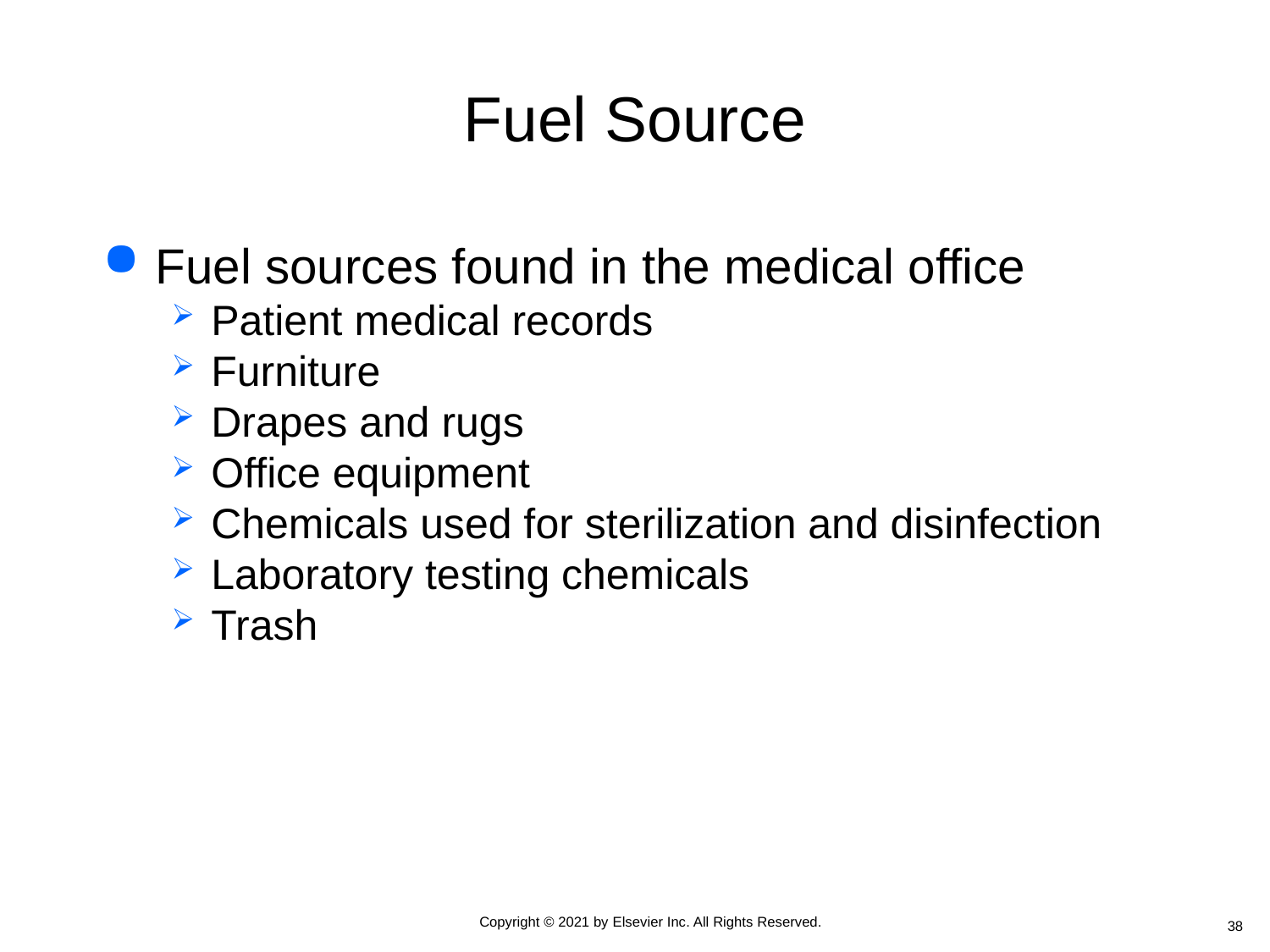

# Fuel Source
Fuel sources found in the medical office
Patient medical records
Furniture
Drapes and rugs
Office equipment
Chemicals used for sterilization and disinfection
Laboratory testing chemicals
Trash
38